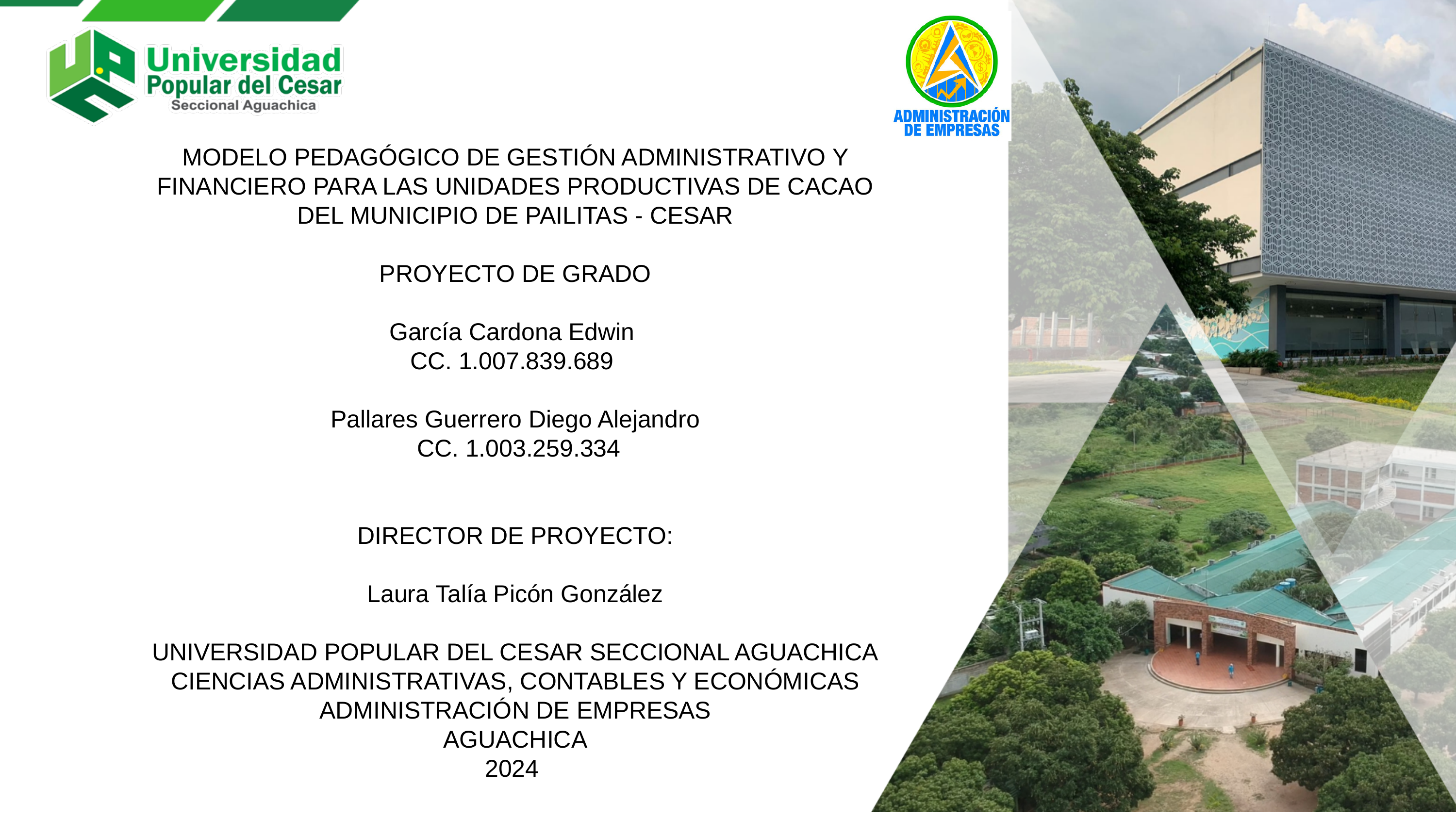

MODELO PEDAGÓGICO DE GESTIÓN ADMINISTRATIVO Y FINANCIERO PARA LAS UNIDADES PRODUCTIVAS DE CACAO DEL MUNICIPIO DE PAILITAS - CESAR

PROYECTO DE GRADO

García Cardona Edwin
CC. 1.007.839.689

Pallares Guerrero Diego Alejandro
 CC. 1.003.259.334

DIRECTOR DE PROYECTO:

Laura Talía Picón González

UNIVERSIDAD POPULAR DEL CESAR SECCIONAL AGUACHICA
CIENCIAS ADMINISTRATIVAS, CONTABLES Y ECONÓMICAS
ADMINISTRACIÓN DE EMPRESAS
AGUACHICA
2024